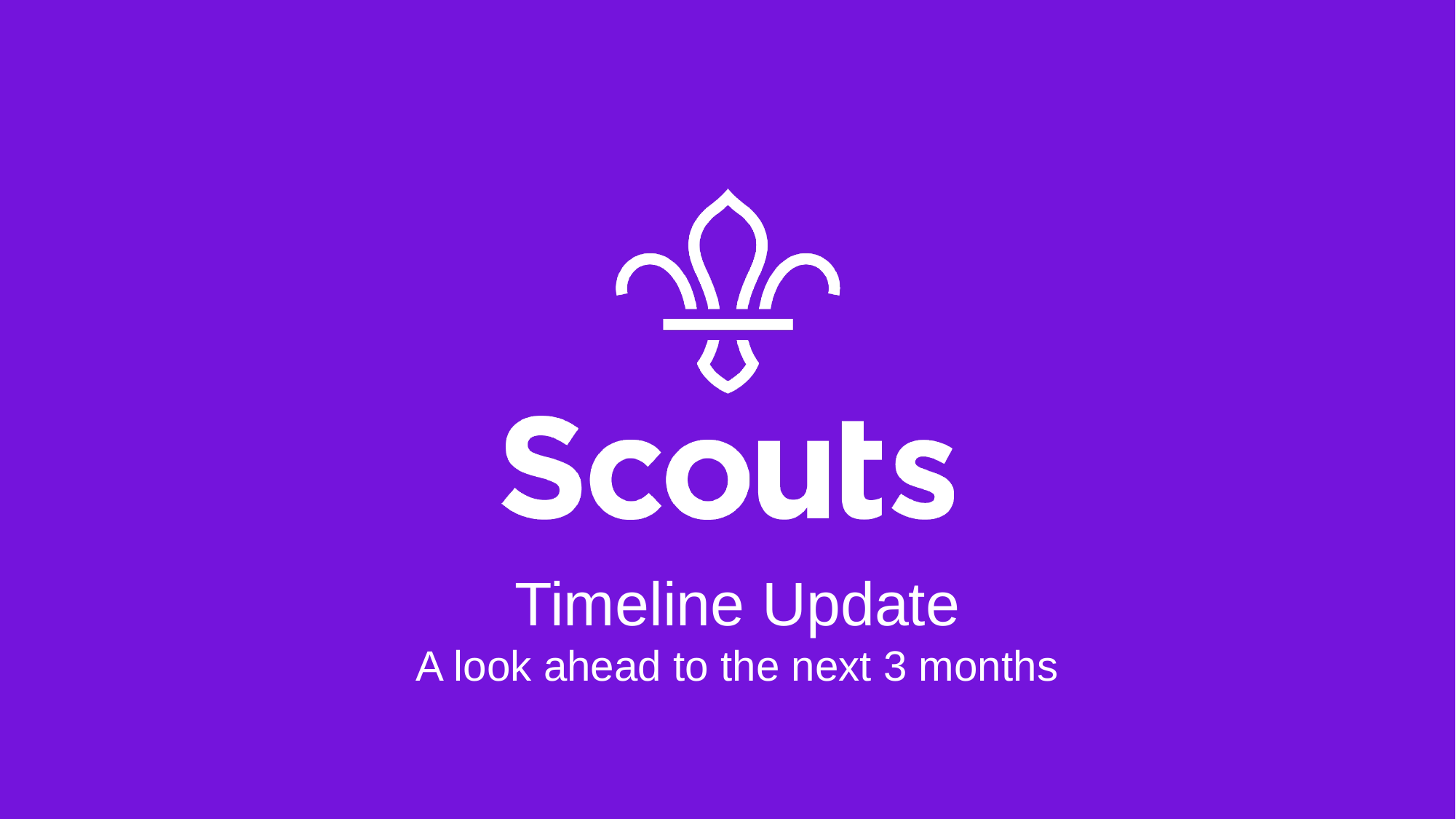

Timeline Update
A look ahead to the next 3 months